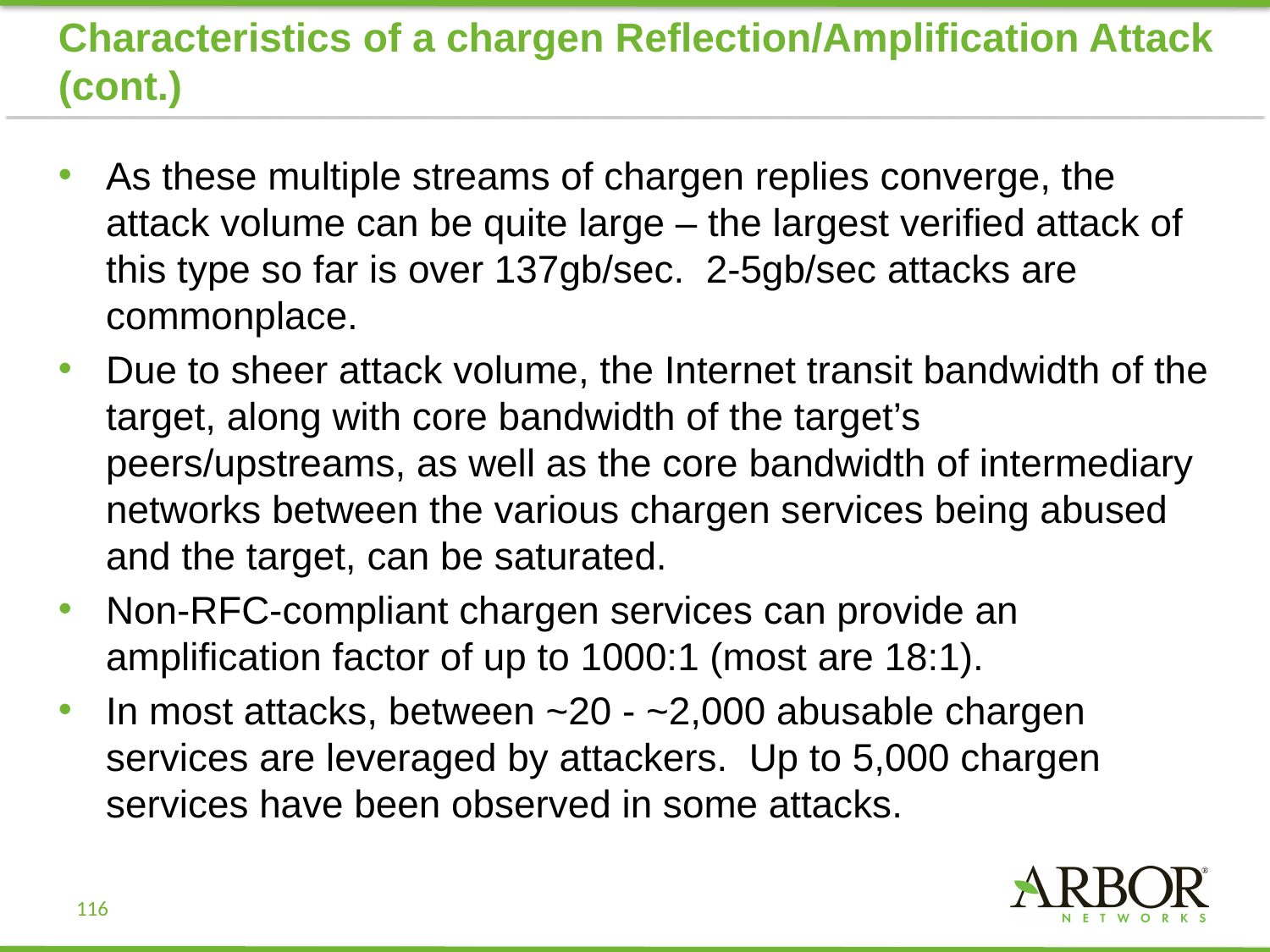

# Characteristics of a chargen Reflection/Amplification Attack (cont.)
As these multiple streams of chargen replies converge, the attack volume can be quite large – the largest verified attack of this type so far is over 137gb/sec.  2-5gb/sec attacks are commonplace.
Due to sheer attack volume, the Internet transit bandwidth of the target, along with core bandwidth of the target’s peers/upstreams, as well as the core bandwidth of intermediary networks between the various chargen services being abused and the target, can be saturated.
Non-RFC-compliant chargen services can provide an amplification factor of up to 1000:1 (most are 18:1).
In most attacks, between ~20 - ~2,000 abusable chargen services are leveraged by attackers.  Up to 5,000 chargen services have been observed in some attacks.
116